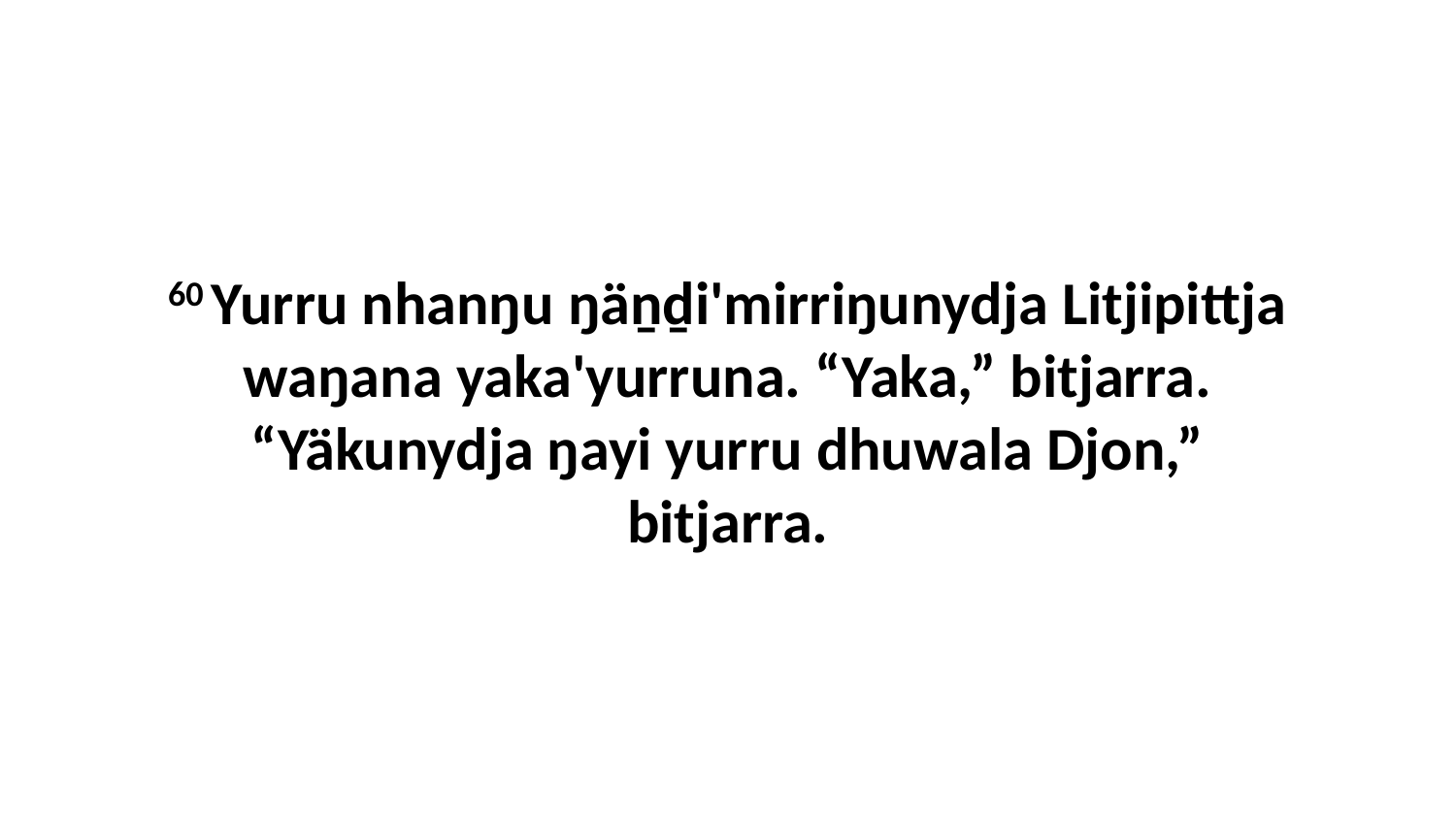

60 Yurru nhanŋu ŋäṉḏi'mirriŋunydja Litjipittja waŋana yaka'yurruna. “Yaka,” bitjarra. “Yäkunydja ŋayi yurru dhuwala Djon,” bitjarra.